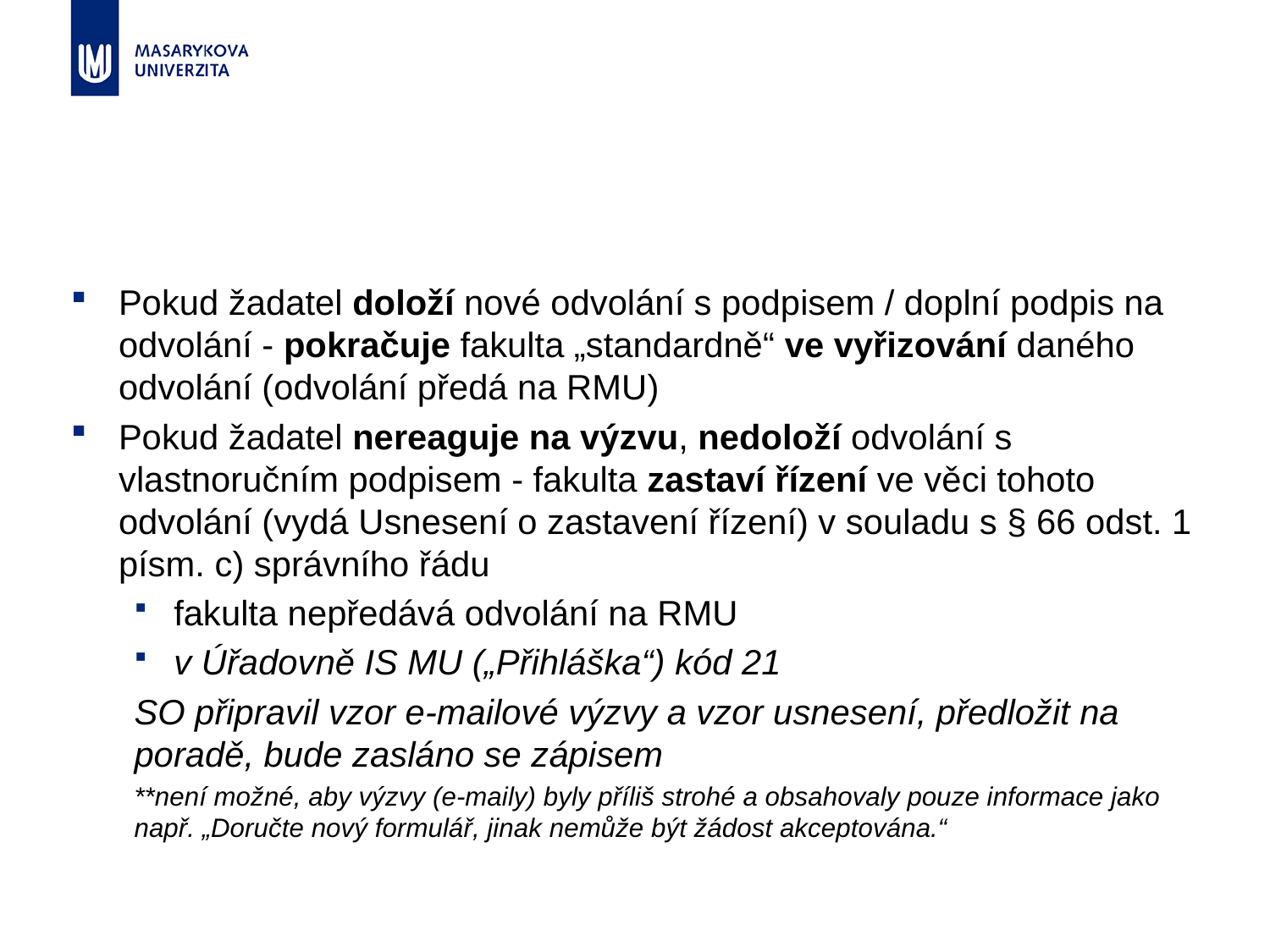

#
Pokud žadatel doloží nové odvolání s podpisem / doplní podpis na odvolání - pokračuje fakulta „standardně“ ve vyřizování daného odvolání (odvolání předá na RMU)
Pokud žadatel nereaguje na výzvu, nedoloží odvolání s vlastnoručním podpisem - fakulta zastaví řízení ve věci tohoto odvolání (vydá Usnesení o zastavení řízení) v souladu s § 66 odst. 1 písm. c) správního řádu
fakulta nepředává odvolání na RMU
v Úřadovně IS MU („Přihláška“) kód 21
SO připravil vzor e-mailové výzvy a vzor usnesení, předložit na poradě, bude zasláno se zápisem
**není možné, aby výzvy (e-maily) byly příliš strohé a obsahovaly pouze informace jako např. „Doručte nový formulář, jinak nemůže být žádost akceptována.“